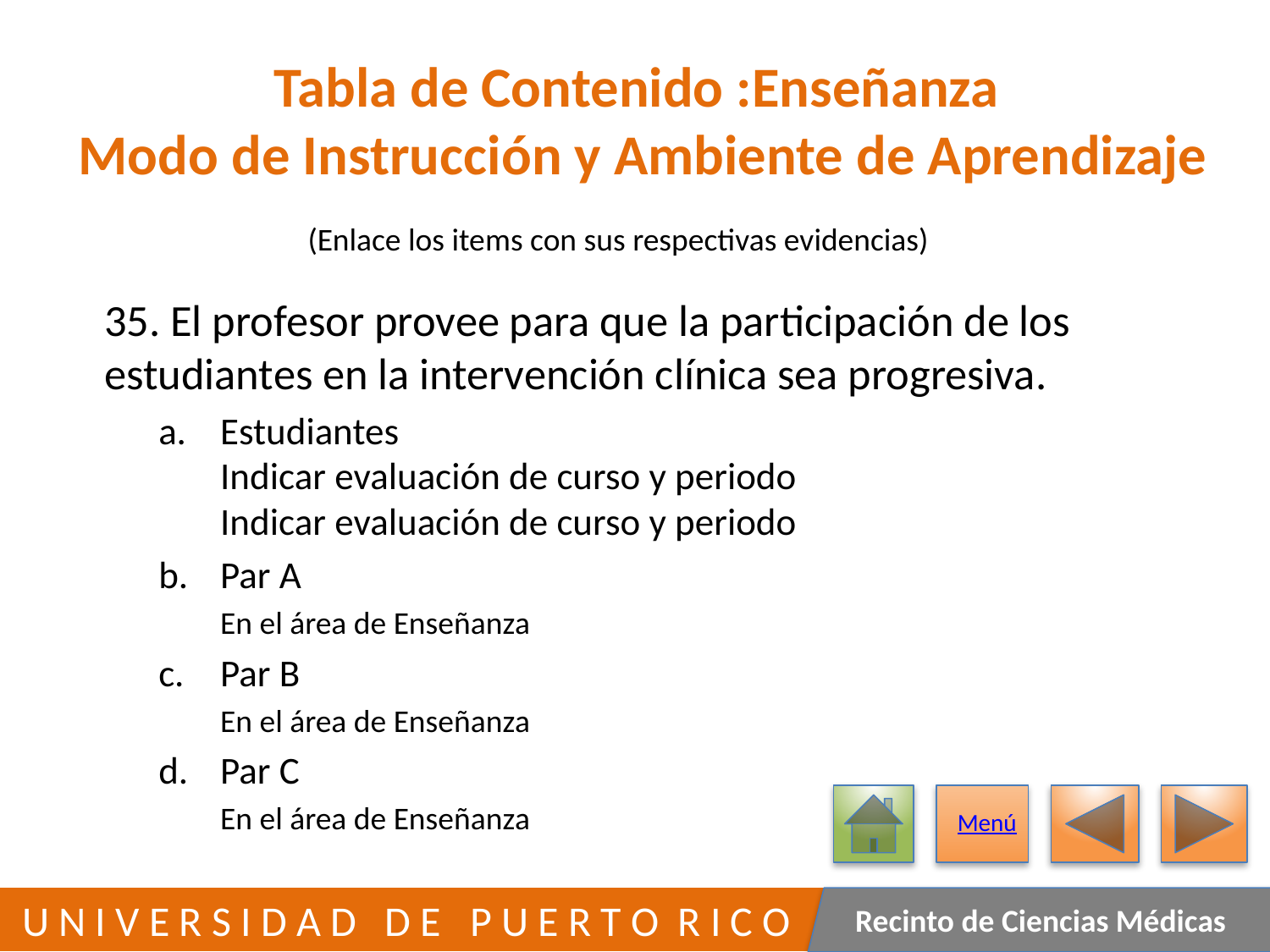

# Tabla de Contenido :Enseñanza Modo de Instrucción y Ambiente de Aprendizaje
(Enlace los items con sus respectivas evidencias)
35. El profesor provee para que la participación de los estudiantes en la intervención clínica sea progresiva.
Estudiantes
Indicar evaluación de curso y periodo
Indicar evaluación de curso y periodo
Par A
En el área de Enseñanza
Par B
En el área de Enseñanza
Par C
En el área de Enseñanza

Menú

89
 U N I V E R S I D A D   D E   P U E R T O  R I C O

Recinto de Ciencias Médicas